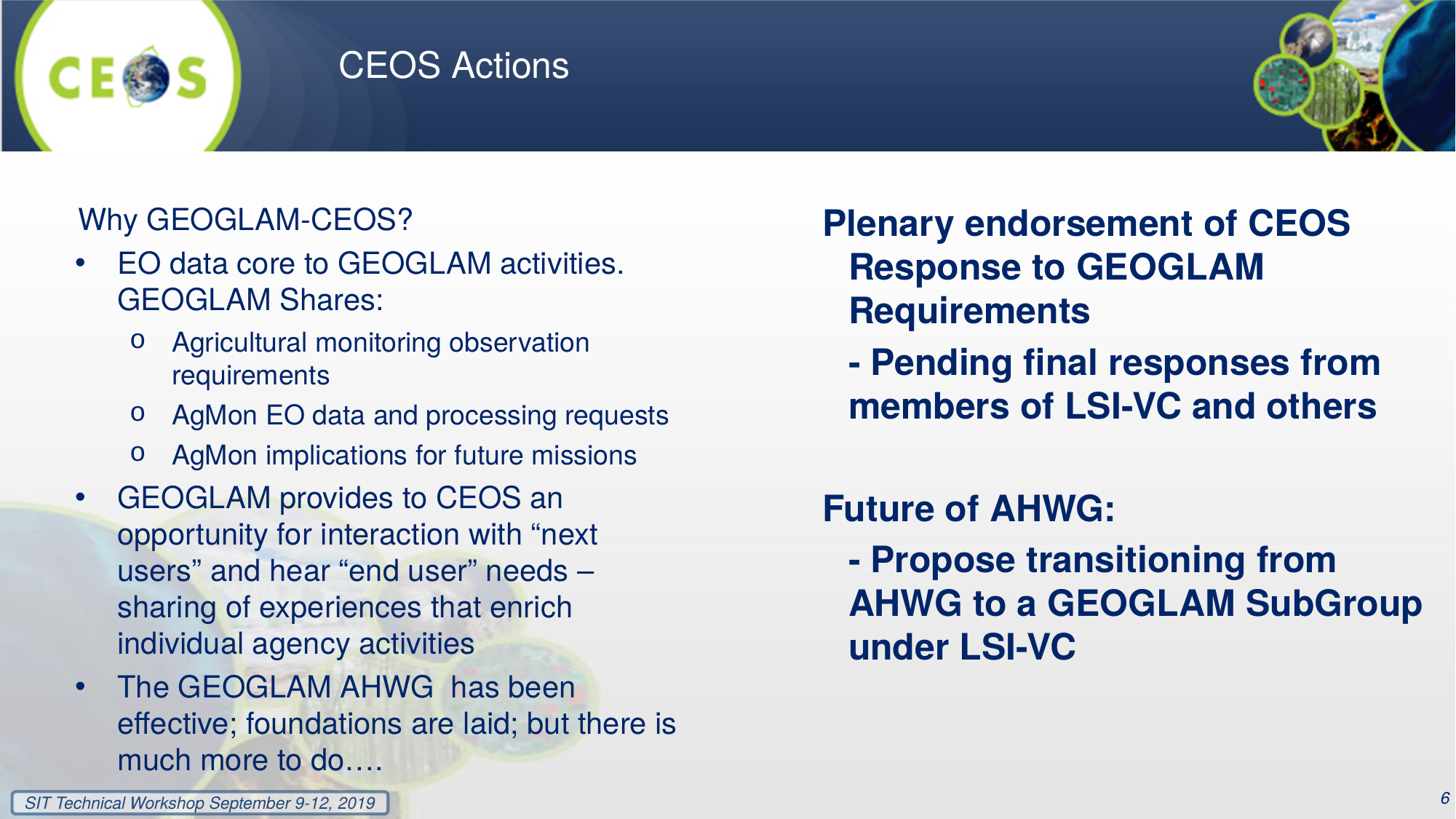

CEOS Actions

Why GEOGLAM-CEOS?
EO data core to GEOGLAM activities. GEOGLAM Shares:
Agricultural monitoring observation requirements
AgMon EO data and processing requests
AgMon implications for future missions
GEOGLAM provides to CEOS an opportunity for interaction with “next users” and hear “end user” needs – sharing of experiences that enrich individual agency activities
The GEOGLAM AHWG  has been effective; foundations are laid; but there is much more to do….

Plenary endorsement of CEOS Response to GEOGLAM Requirements
	- Pending final responses from members of LSI-VC and others

Future of AHWG:
	- Propose transitioning from AHWG to a GEOGLAM SubGroup under LSI-VC

6